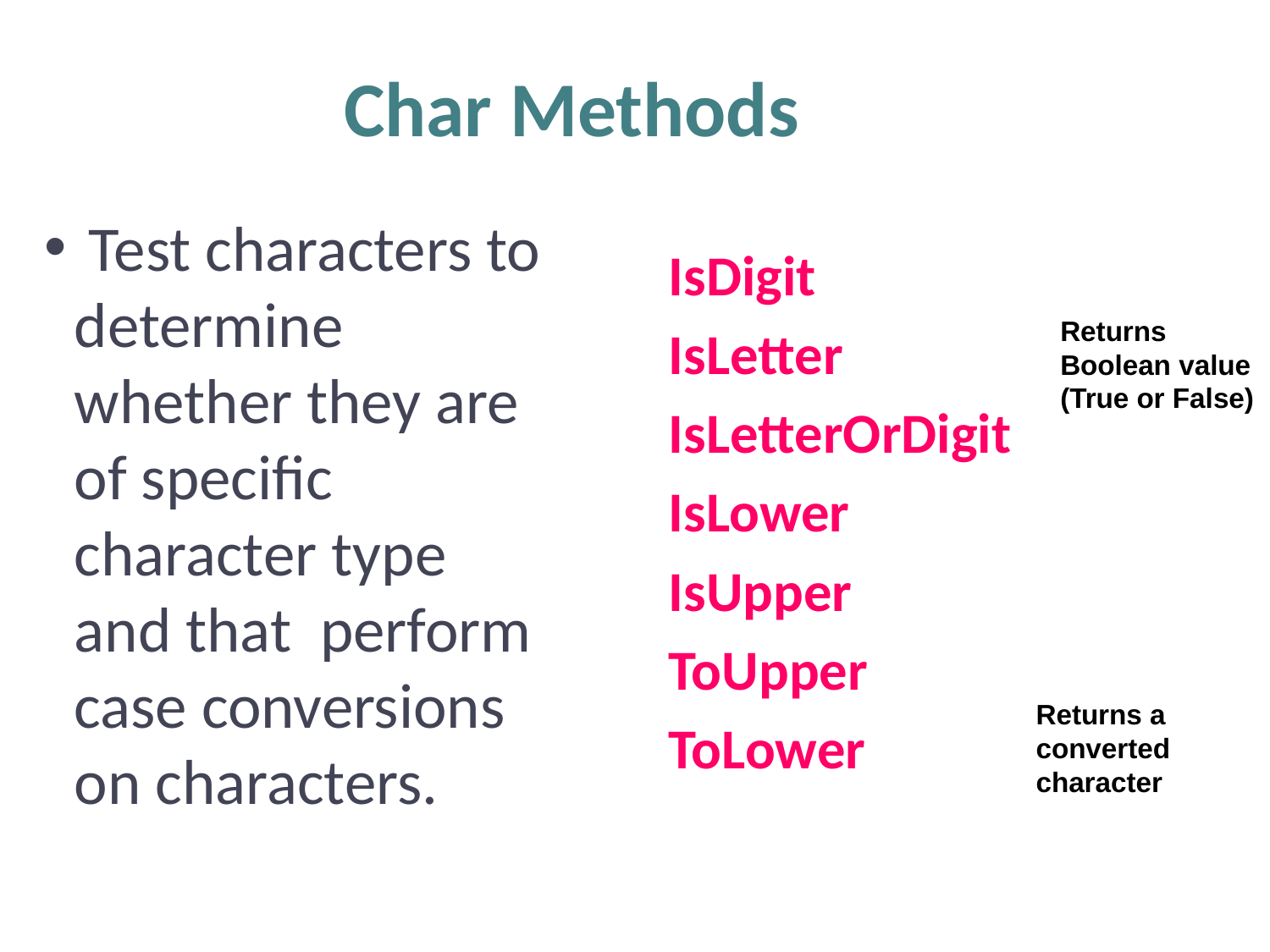

30
Char Methods

 Test characters to determine whether they are of specific character type  and that  perform case conversions on characters.
IsDigit
IsLetter
IsLetterOrDigit
IsLower
IsUpper
ToUpper
ToLower

Returns Boolean value (True or False)
Returns a converted character